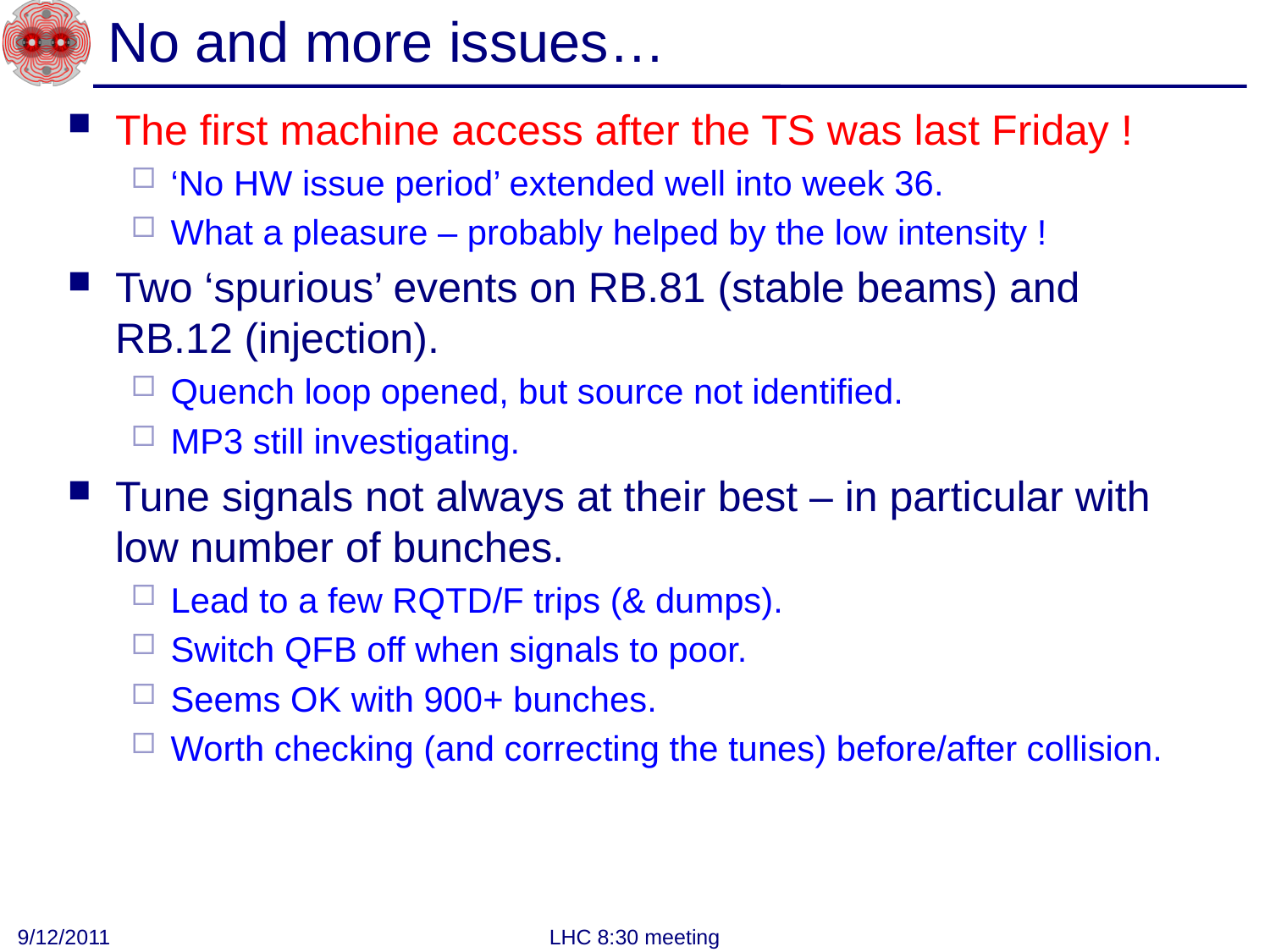

# No and more issues…
The first machine access after the TS was last Friday !
‘No HW issue period’ extended well into week 36.
What a pleasure – probably helped by the low intensity !
Two ‘spurious’ events on RB.81 (stable beams) and RB.12 (injection).
Quench loop opened, but source not identified.
MP3 still investigating.
Tune signals not always at their best – in particular with low number of bunches.
Lead to a few RQTD/F trips (& dumps).
Switch QFB off when signals to poor.
Seems OK with 900+ bunches.
Worth checking (and correcting the tunes) before/after collision.
9/12/2011
LHC 8:30 meeting